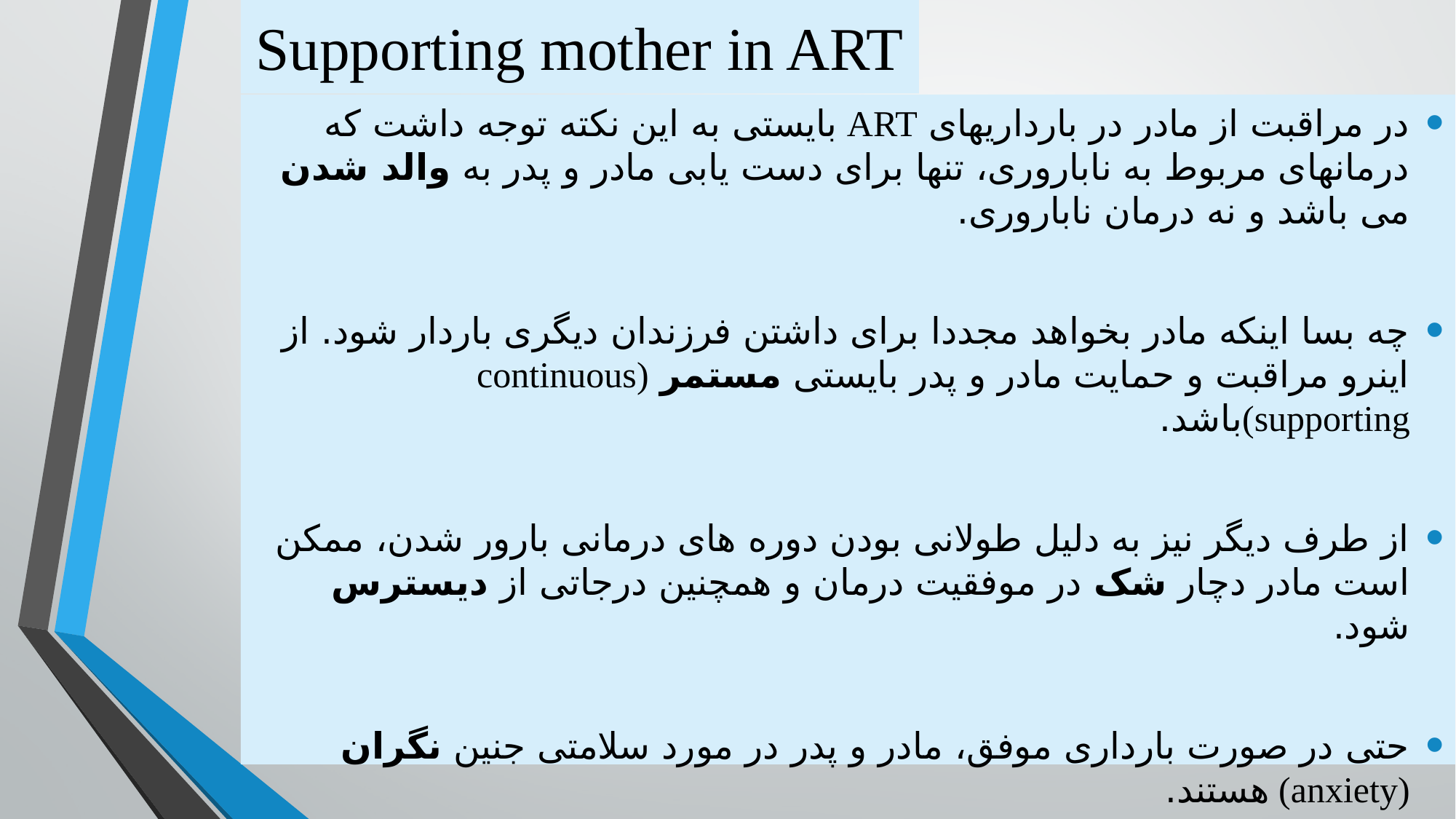

# Supporting mother in ART
در مراقبت از مادر در بارداریهای ART بایستی به این نکته توجه داشت که درمانهای مربوط به ناباروری، تنها برای دست یابی مادر و پدر به والد شدن می باشد و نه درمان ناباروری.

چه بسا اینکه مادر بخواهد مجددا برای داشتن فرزندان دیگری باردار شود. از اینرو مراقبت و حمایت مادر و پدر بایستی مستمر (continuous supporting)باشد.

از طرف دیگر نیز به دلیل طولانی بودن دوره های درمانی بارور شدن، ممکن است مادر دچار شک در موفقیت درمان و همچنین درجاتی از دیسترس شود.

حتی در صورت بارداری موفق، مادر و پدر در مورد سلامتی جنین نگران (anxiety) هستند.